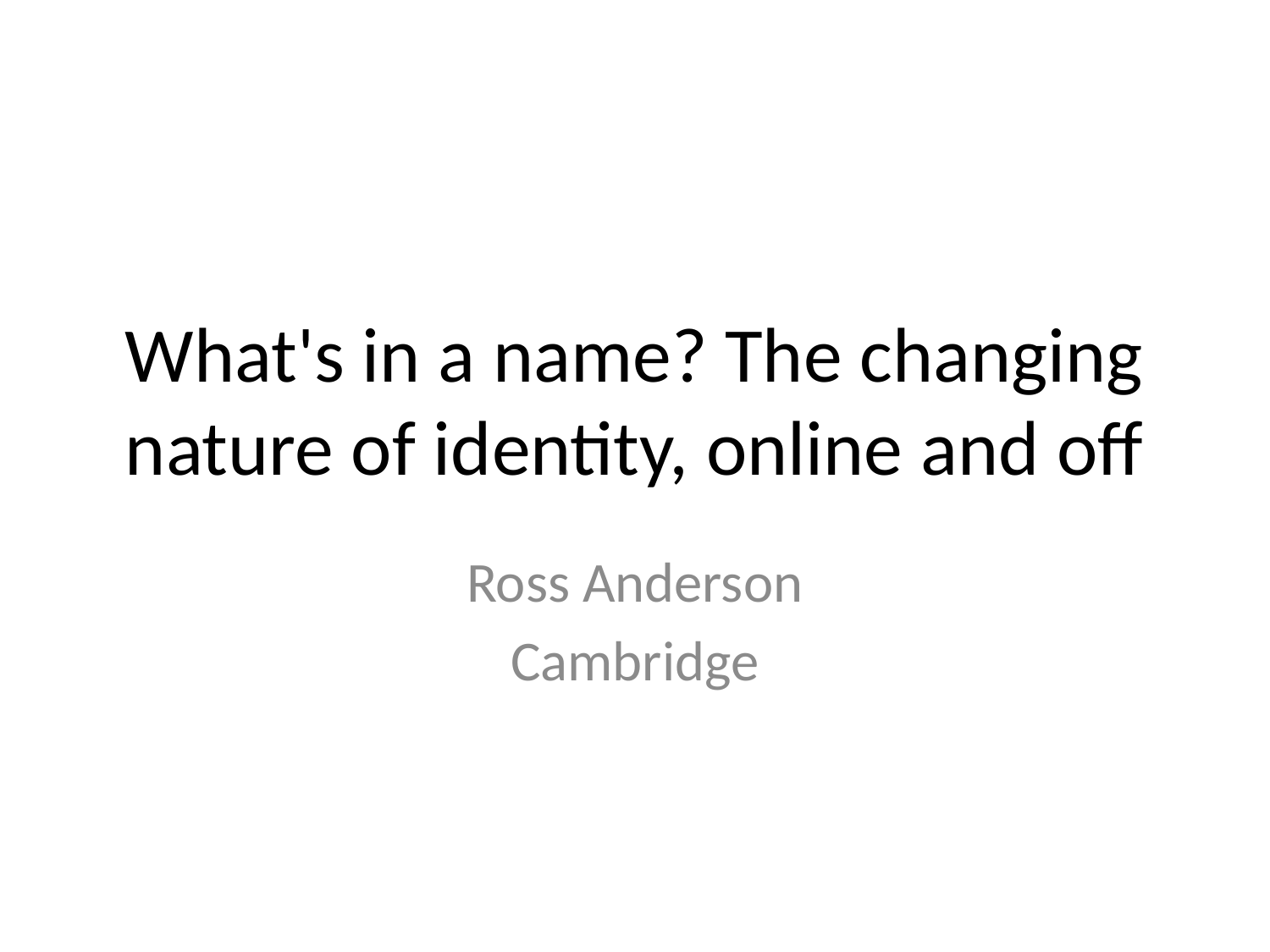

# What's in a name? The changing nature of identity, online and off
Ross Anderson
Cambridge